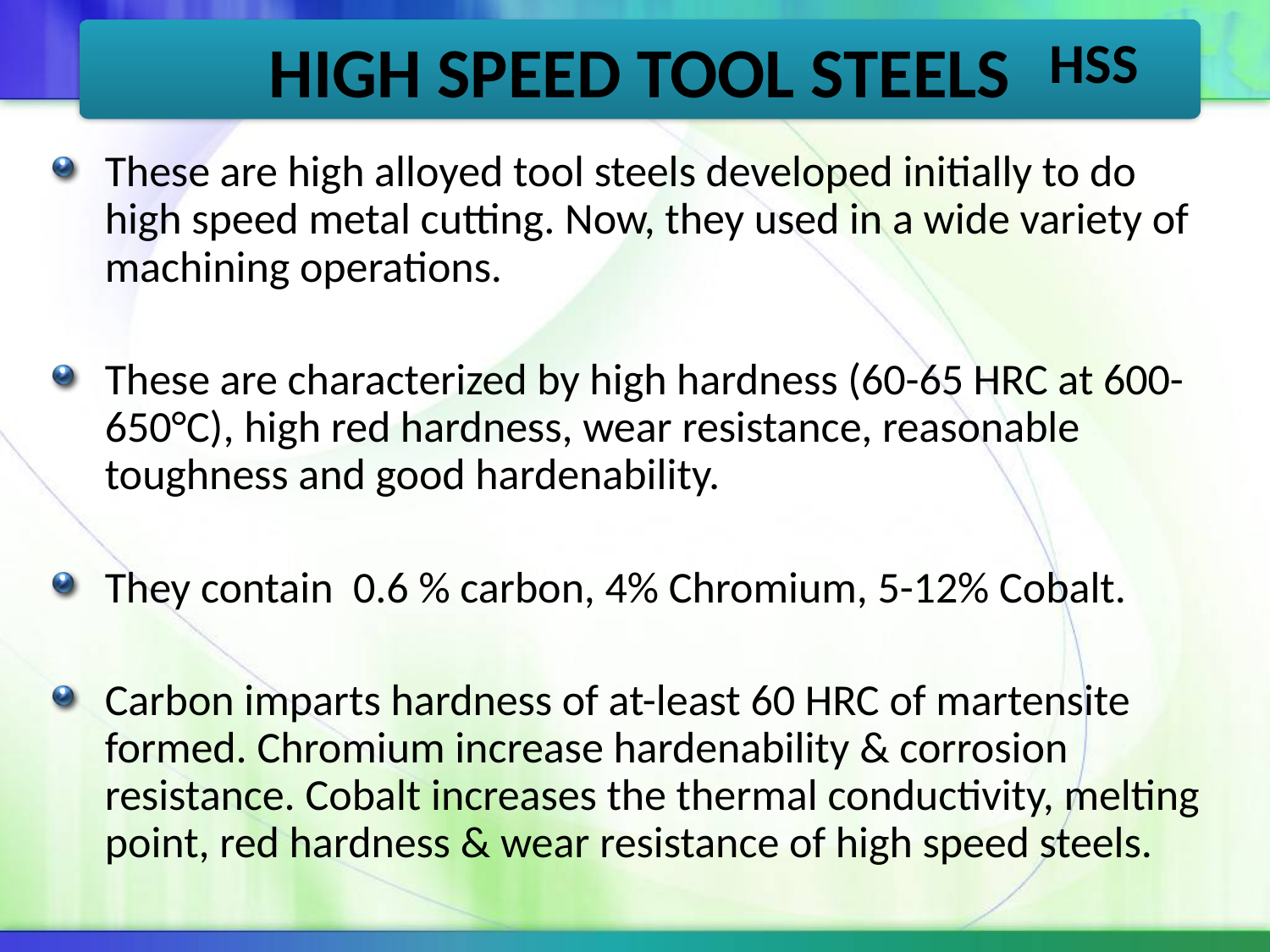

HIGH SPEED TOOL STEELS
HSS
These are high alloyed tool steels developed initially to do high speed metal cutting. Now, they used in a wide variety of machining operations.

These are characterized by high hardness (60-65 HRC at 600-650°C), high red hardness, wear resistance, reasonable toughness and good hardenability.

They contain  0.6 % carbon, 4% Chromium, 5-12% Cobalt.

Carbon imparts hardness of at-least 60 HRC of martensite formed. Chromium increase hardenability & corrosion resistance. Cobalt increases the thermal conductivity, melting point, red hardness & wear resistance of high speed steels.